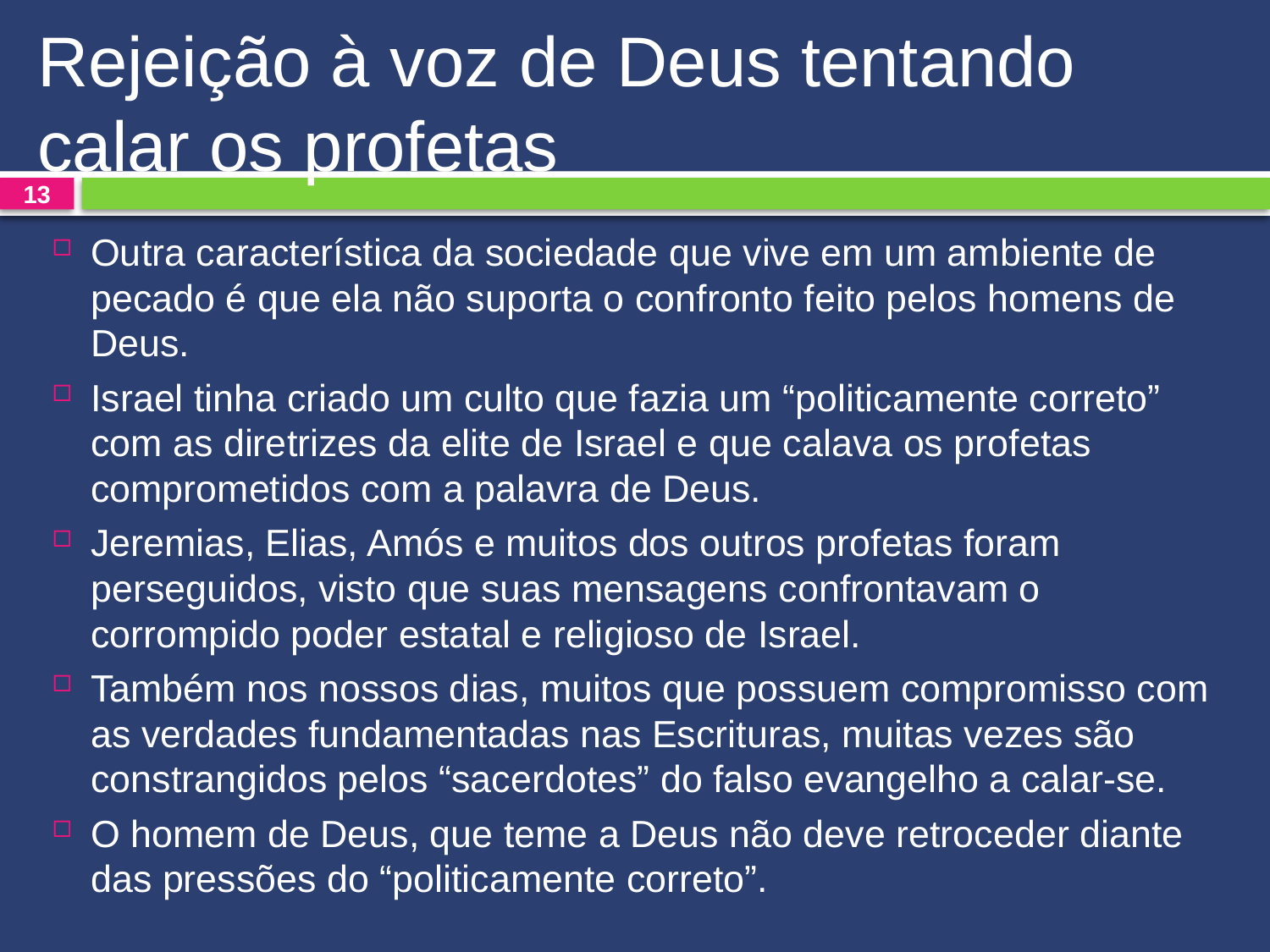

# Rejeição à voz de Deus tentando calar os profetas
13
Outra característica da sociedade que vive em um ambiente de pecado é que ela não suporta o confronto feito pelos homens de Deus.
Israel tinha criado um culto que fazia um “politicamente correto” com as diretrizes da elite de Israel e que calava os profetas comprometidos com a palavra de Deus.
Jeremias, Elias, Amós e muitos dos outros profetas foram perseguidos, visto que suas mensagens confrontavam o corrompido poder estatal e religioso de Israel.
Também nos nossos dias, muitos que possuem compromisso com as verdades fundamentadas nas Escrituras, muitas vezes são constrangidos pelos “sacerdotes” do falso evangelho a calar-se.
O homem de Deus, que teme a Deus não deve retroceder diante das pressões do “politicamente correto”.